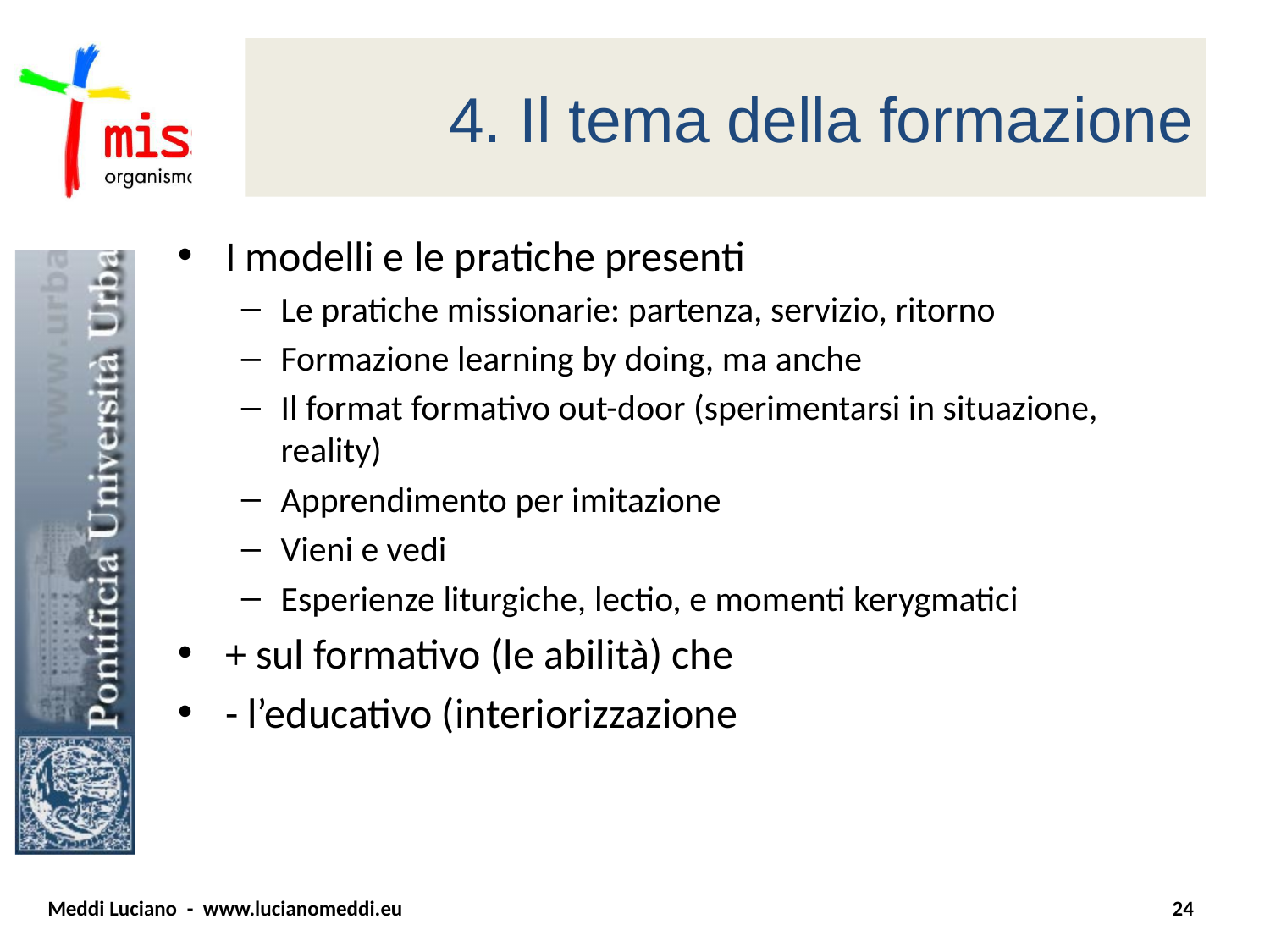

# 4. Il tema della formazione
I modelli e le pratiche presenti
Le pratiche missionarie: partenza, servizio, ritorno
Formazione learning by doing, ma anche
Il format formativo out-door (sperimentarsi in situazione, reality)
Apprendimento per imitazione
Vieni e vedi
Esperienze liturgiche, lectio, e momenti kerygmatici
+ sul formativo (le abilità) che
- l’educativo (interiorizzazione

Meddi Luciano  -  www.lucianomeddi.eu
24